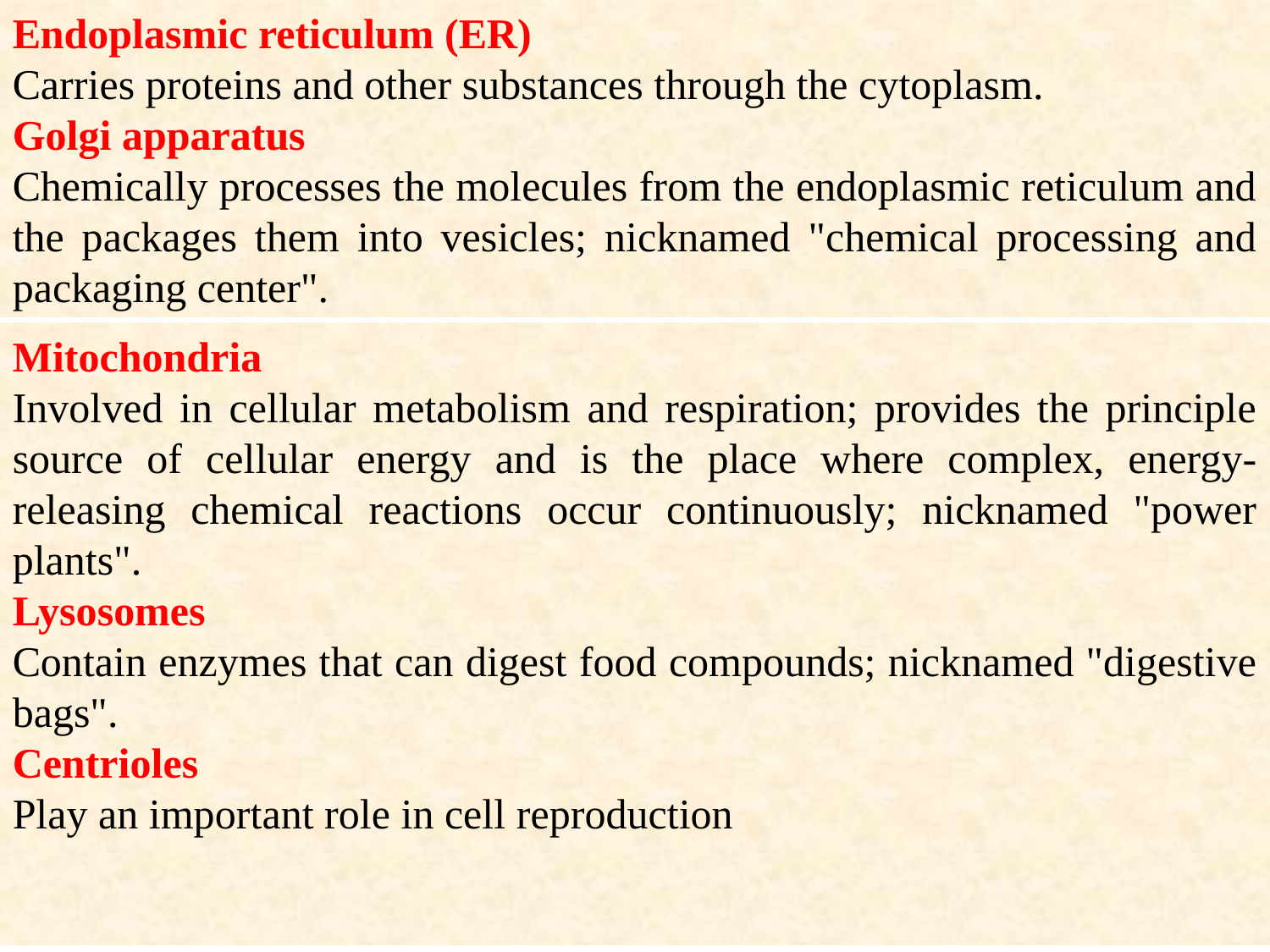

Endoplasmic reticulum (ER)
Carries proteins and other substances through the cytoplasm.
Golgi apparatus
Chemically processes the molecules from the endoplasmic reticulum and the packages them into vesicles; nicknamed "chemical processing and packaging center".
Mitochondria
Involved in cellular metabolism and respiration; provides the principle source of cellular energy and is the place where complex, energy-releasing chemical reactions occur continuously; nicknamed "power plants".
Lysosomes
Contain enzymes that can digest food compounds; nicknamed "digestive bags".
Centrioles
Play an important role in cell reproduction